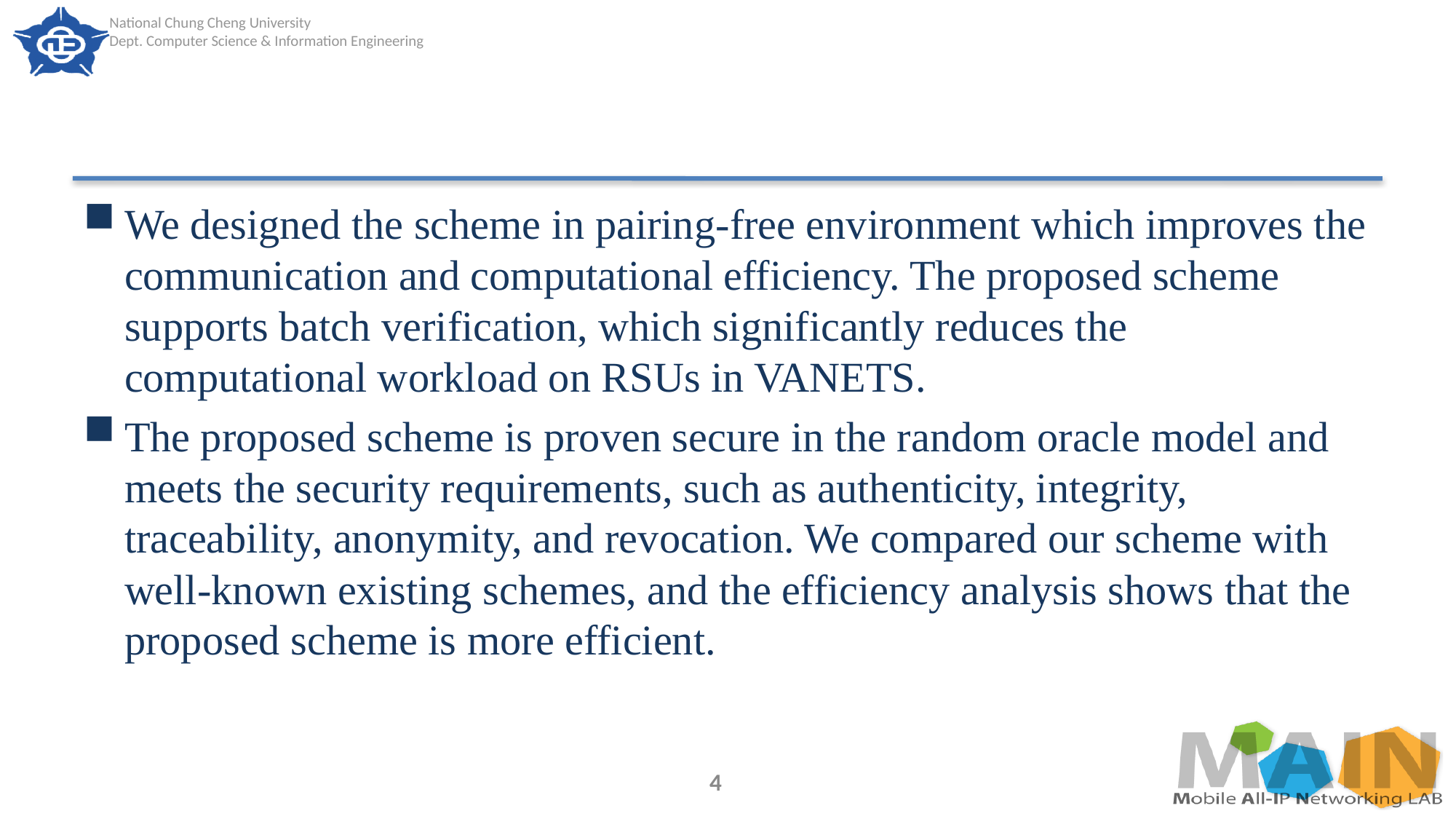

#
We designed the scheme in pairing-free environment which improves the communication and computational efficiency. The proposed scheme supports batch verification, which significantly reduces the computational workload on RSUs in VANETS.
The proposed scheme is proven secure in the random oracle model and meets the security requirements, such as authenticity, integrity, traceability, anonymity, and revocation. We compared our scheme with well-known existing schemes, and the efficiency analysis shows that the proposed scheme is more efficient.

4